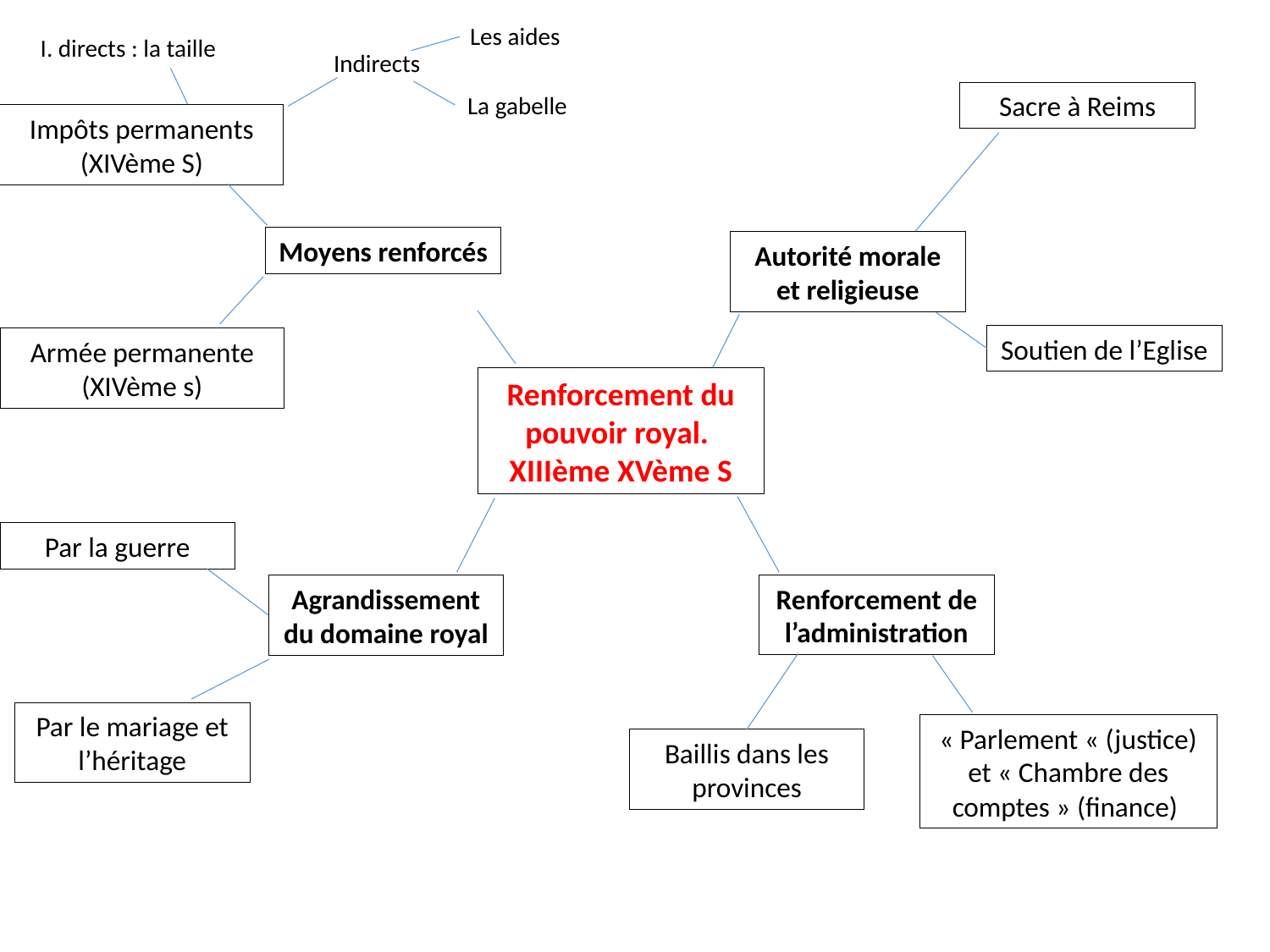

Les aides
I. directs : la taille
Indirects
Sacre à Reims
La gabelle
Impôts permanents (XIVème S)
Moyens renforcés
Autorité morale et religieuse
Soutien de l’Eglise
Armée permanente (XIVème s)
Renforcement du pouvoir royal.
XIIIème XVème S
Par la guerre
Renforcement de l’administration
Agrandissement du domaine royal
Par le mariage et l’héritage
« Parlement « (justice) et « Chambre des comptes » (finance)
Baillis dans les provinces